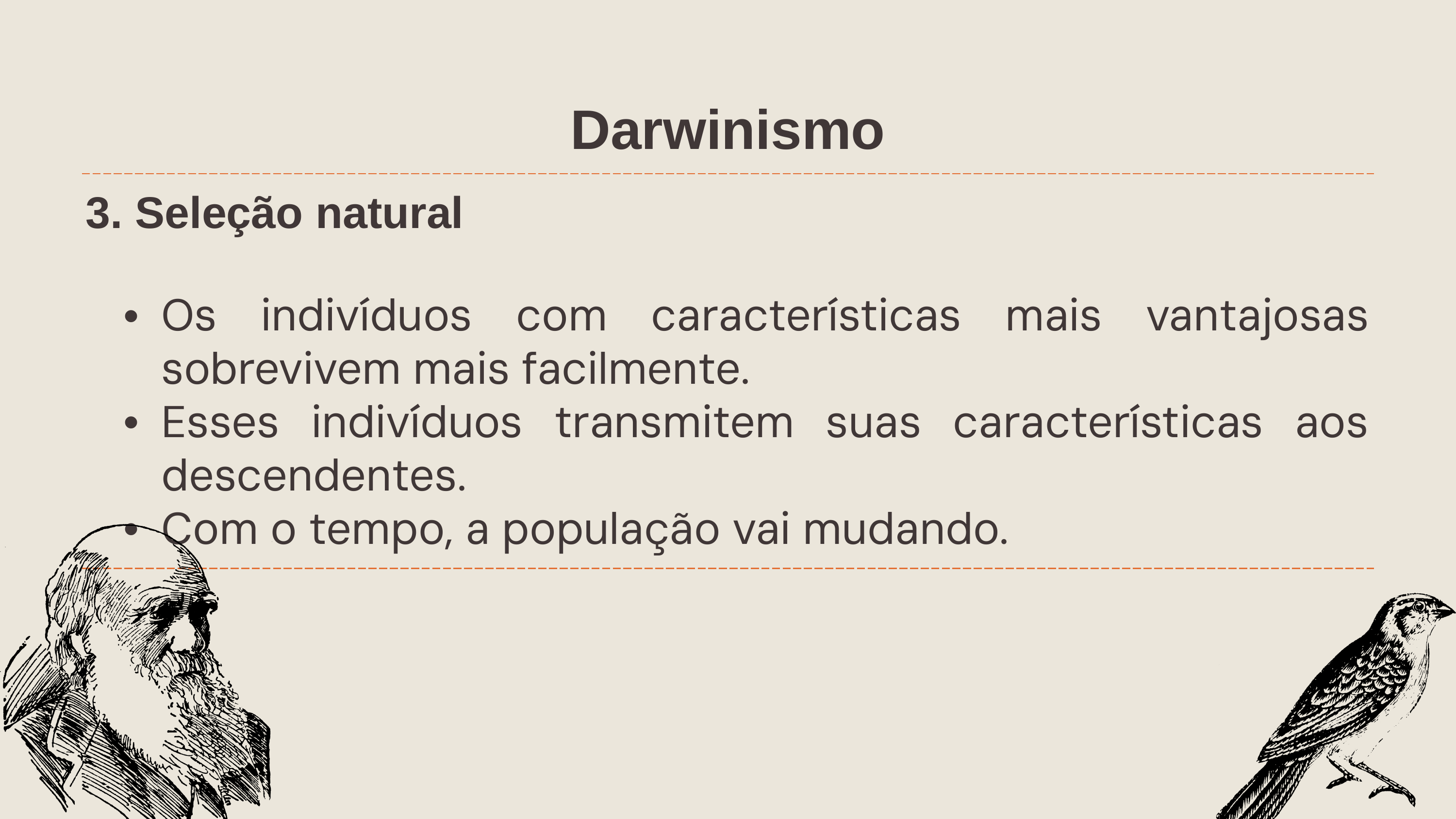

| Darwinismo | Darwinismo |
| --- | --- |
| 3. Seleção natural Os indivíduos com características mais vantajosas sobrevivem mais facilmente. Esses indivíduos transmitem suas características aos descendentes. Com o tempo, a população vai mudando. | 3. Seleção natural Os indivíduos com características mais vantajosas sobrevivem mais facilmente. Esses indivíduos transmitem suas características aos descendentes. Com o tempo, a população vai mudando. |